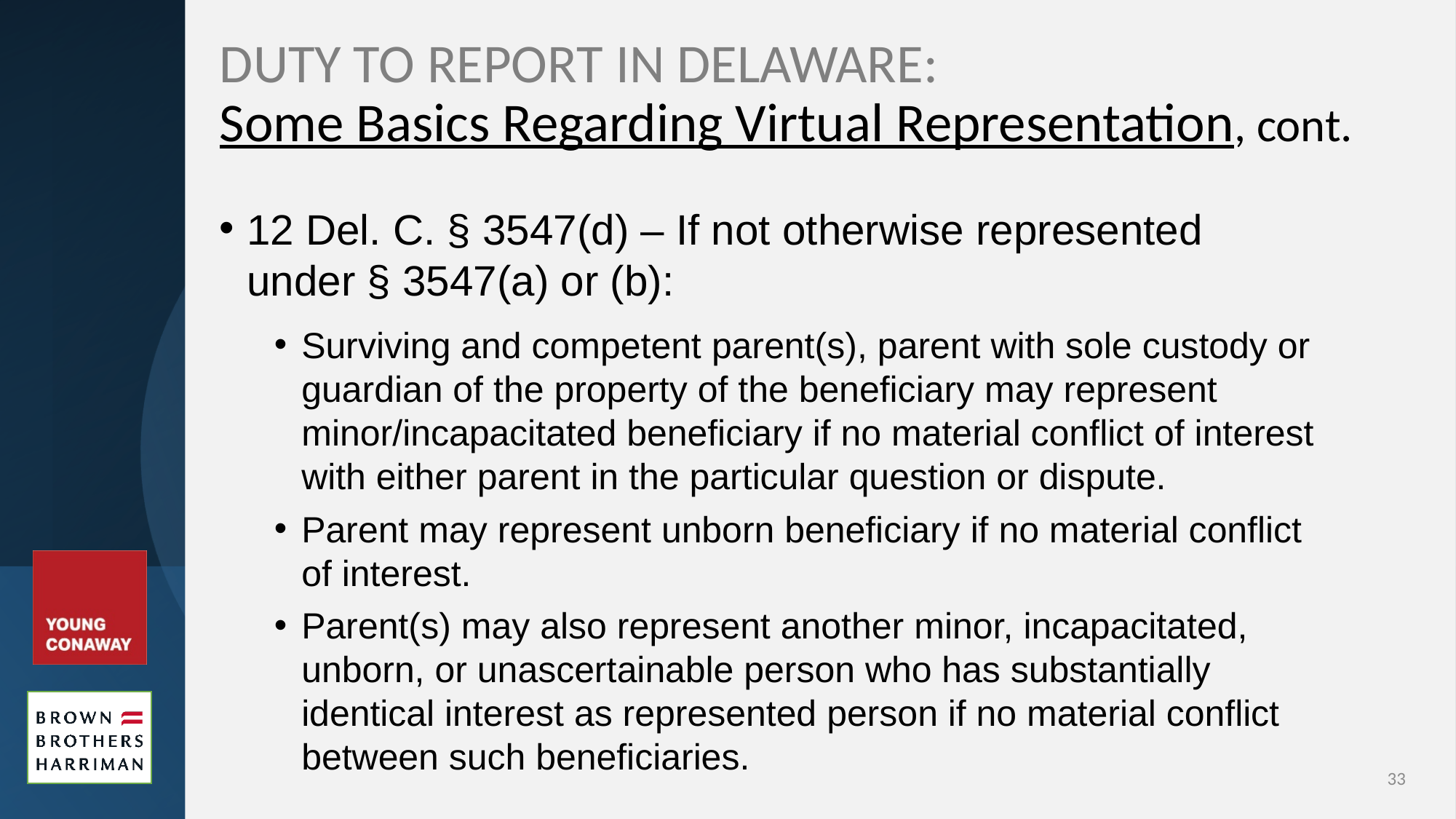

# DUTY TO REPORT IN DELAWARE: Some Basics Regarding Virtual Representation, cont.
12 Del. C. § 3547(d) – If not otherwise represented under § 3547(a) or (b):
Surviving and competent parent(s), parent with sole custody or guardian of the property of the beneficiary may represent minor/incapacitated beneficiary if no material conflict of interest with either parent in the particular question or dispute.
Parent may represent unborn beneficiary if no material conflict of interest.
Parent(s) may also represent another minor, incapacitated, unborn, or unascertainable person who has substantially identical interest as represented person if no material conflict between such beneficiaries.

33